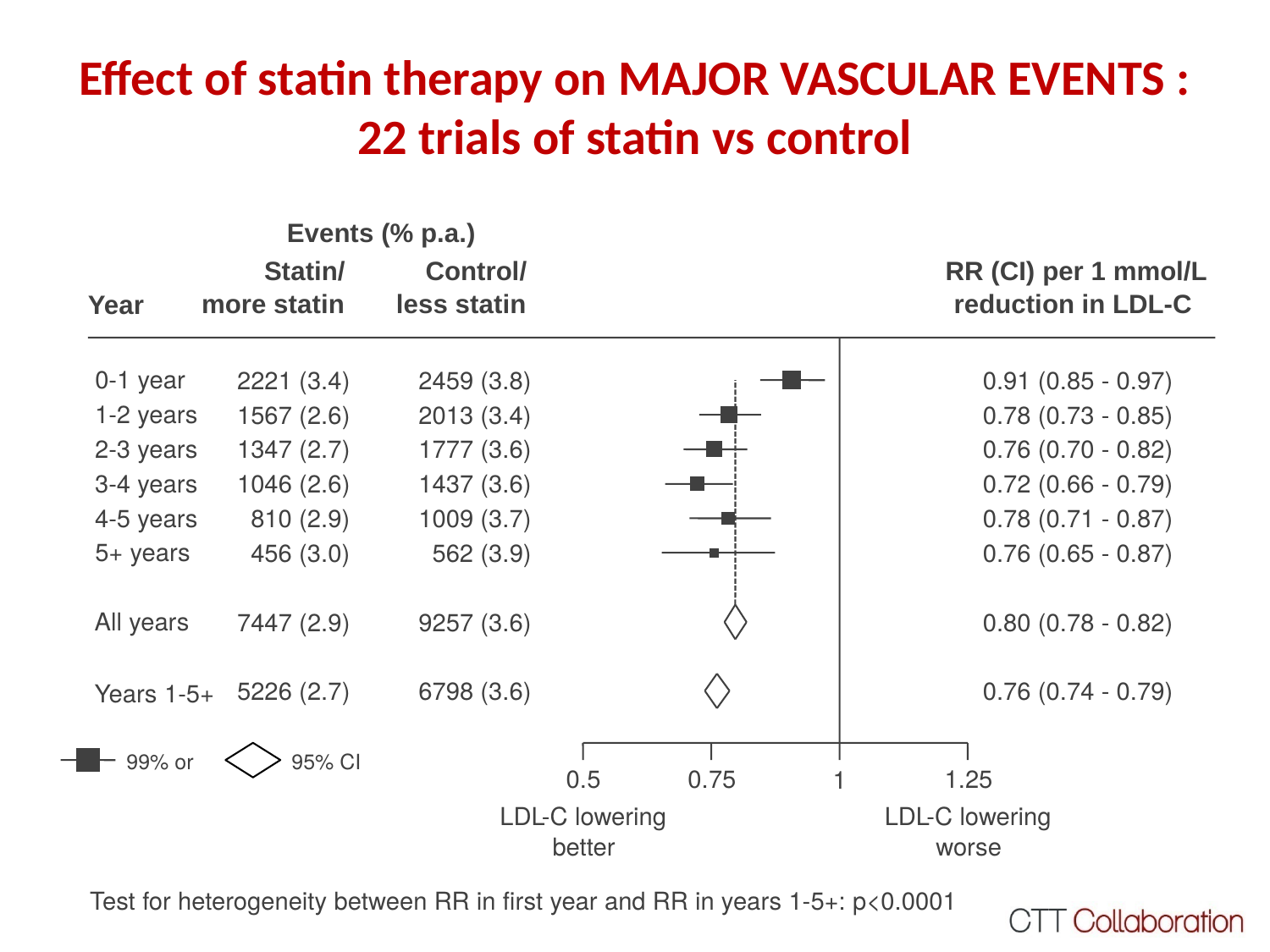

Effect of statin therapy on MAJOR VASCULAR EVENTS :
22 trials of statin vs control
Events (% p.a.)
Statin/
Control/
RR (CI) per 1 mmol/L
more statin
less statin
reduction in LDL-C
Year

 0-1 year
2221 (3.4)
2459 (3.8)
0.91 (0.85 - 0.97)

 1-2 years
1567 (2.6)
2013 (3.4)
0.78 (0.73 - 0.85)

 2-3 years
1347 (2.7)
1777 (3.6)
0.76 (0.70 - 0.82)

 3-4 years
1046 (2.6)
1437 (3.6)
0.72 (0.66 - 0.79)

 4-5 years
 810 (2.9)
1009 (3.7)
0.78 (0.71 - 0.87)

 5+ years
 456 (3.0)
 562 (3.9)
0.76 (0.65 - 0.87)

 All years
7447 (2.9)
9257 (3.6)
0.80 (0.78 - 0.82)

5226 (2.7)
6798 (3.6)
0.76 (0.74 - 0.79)
 Years 1-5+

99% or

95% CI

0.5
0.75
1.25
1
LDL-C lowering
LDL-C lowering
better
worse
Test for heterogeneity between RR in first year and RR in years 1-5+: p<0.0001